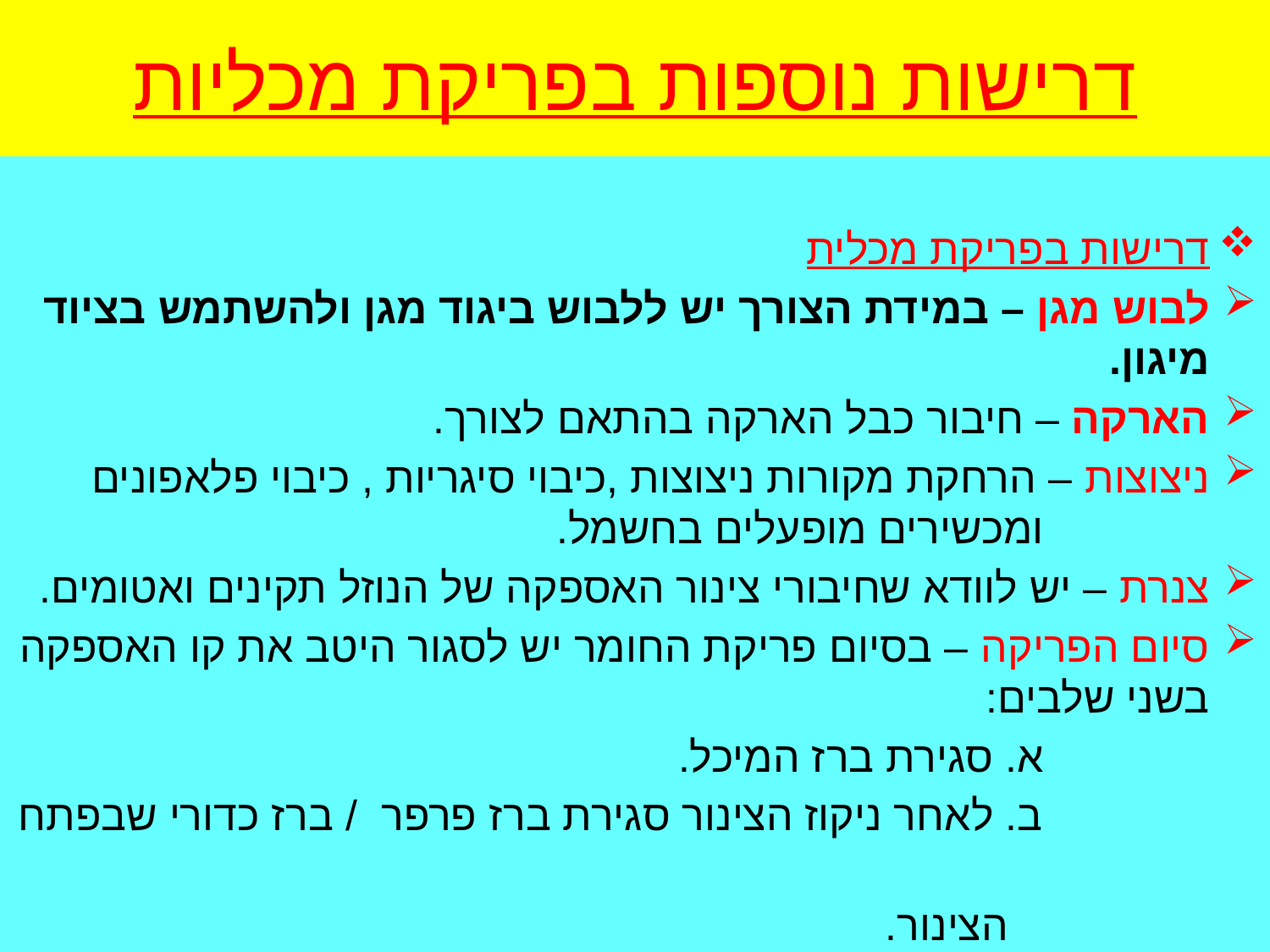

# דרישות נוספות בפריקת מכליות

דרישות בפריקת מכלית
לבוש מגן – במידת הצורך יש ללבוש ביגוד מגן ולהשתמש בציוד מיגון.
הארקה – חיבור כבל הארקה בהתאם לצורך.
ניצוצות – הרחקת מקורות ניצוצות ,כיבוי סיגריות , כיבוי פלאפונים
              ומכשירים מופעלים בחשמל.
צנרת – יש לוודא שחיבורי צינור האספקה של הנוזל תקינים ואטומים.
סיום הפריקה – בסיום פריקת החומר יש לסגור היטב את קו האספקה בשני שלבים:
                  א. סגירת ברז המיכל.
                  ב. לאחר ניקוז הצינור סגירת ברז פרפר  / ברז כדורי שבפתח
                     הצינור.

22